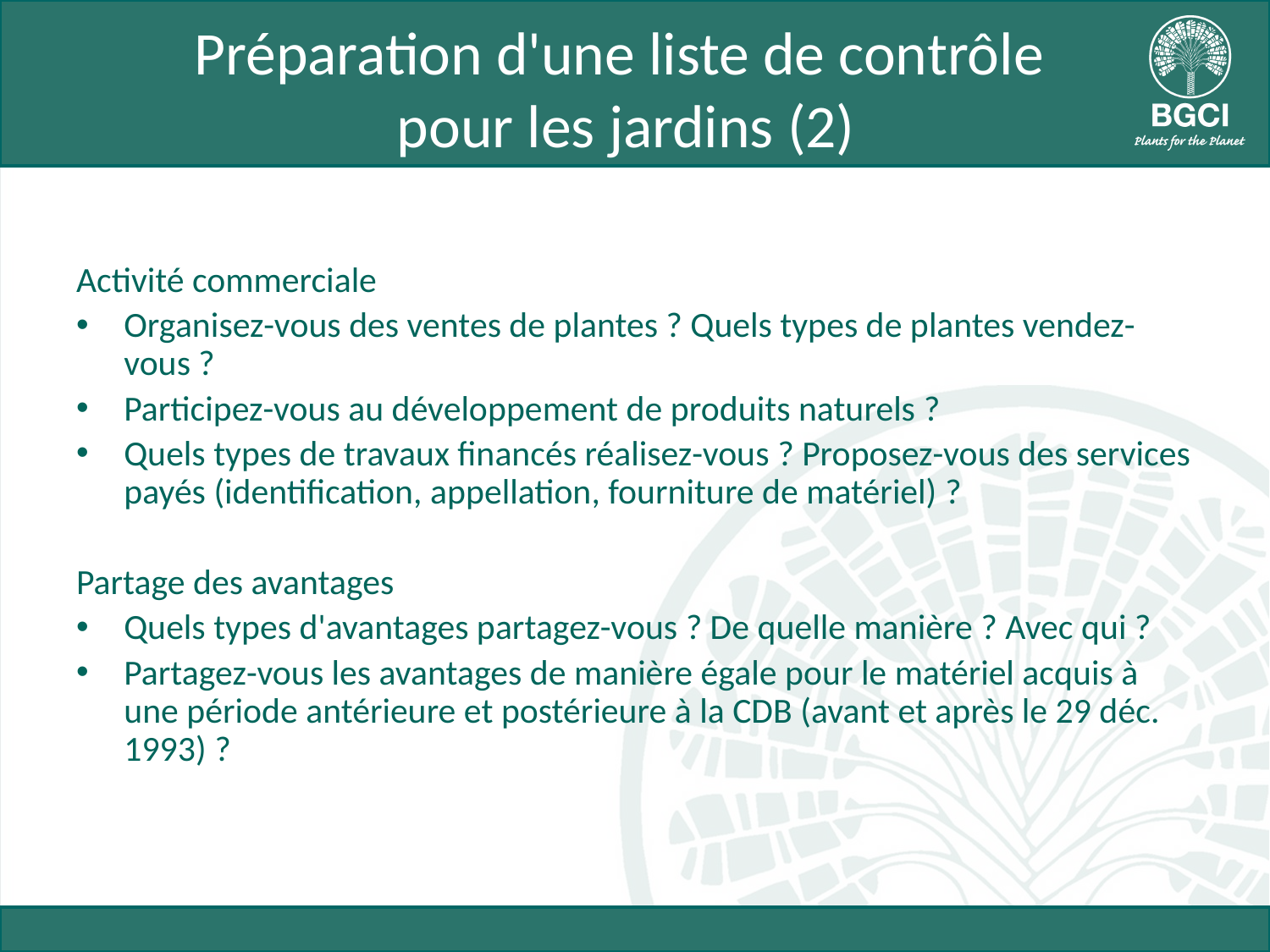

# Préparation d'une liste de contrôle pour les jardins (2)

Activité commerciale
Organisez-vous des ventes de plantes ? Quels types de plantes vendez-vous ?
Participez-vous au développement de produits naturels ?
Quels types de travaux financés réalisez-vous ? Proposez-vous des services payés (identification, appellation, fourniture de matériel) ?

Partage des avantages
Quels types d'avantages partagez-vous ? De quelle manière ? Avec qui ?
Partagez-vous les avantages de manière égale pour le matériel acquis à une période antérieure et postérieure à la CDB (avant et après le 29 déc. 1993) ?